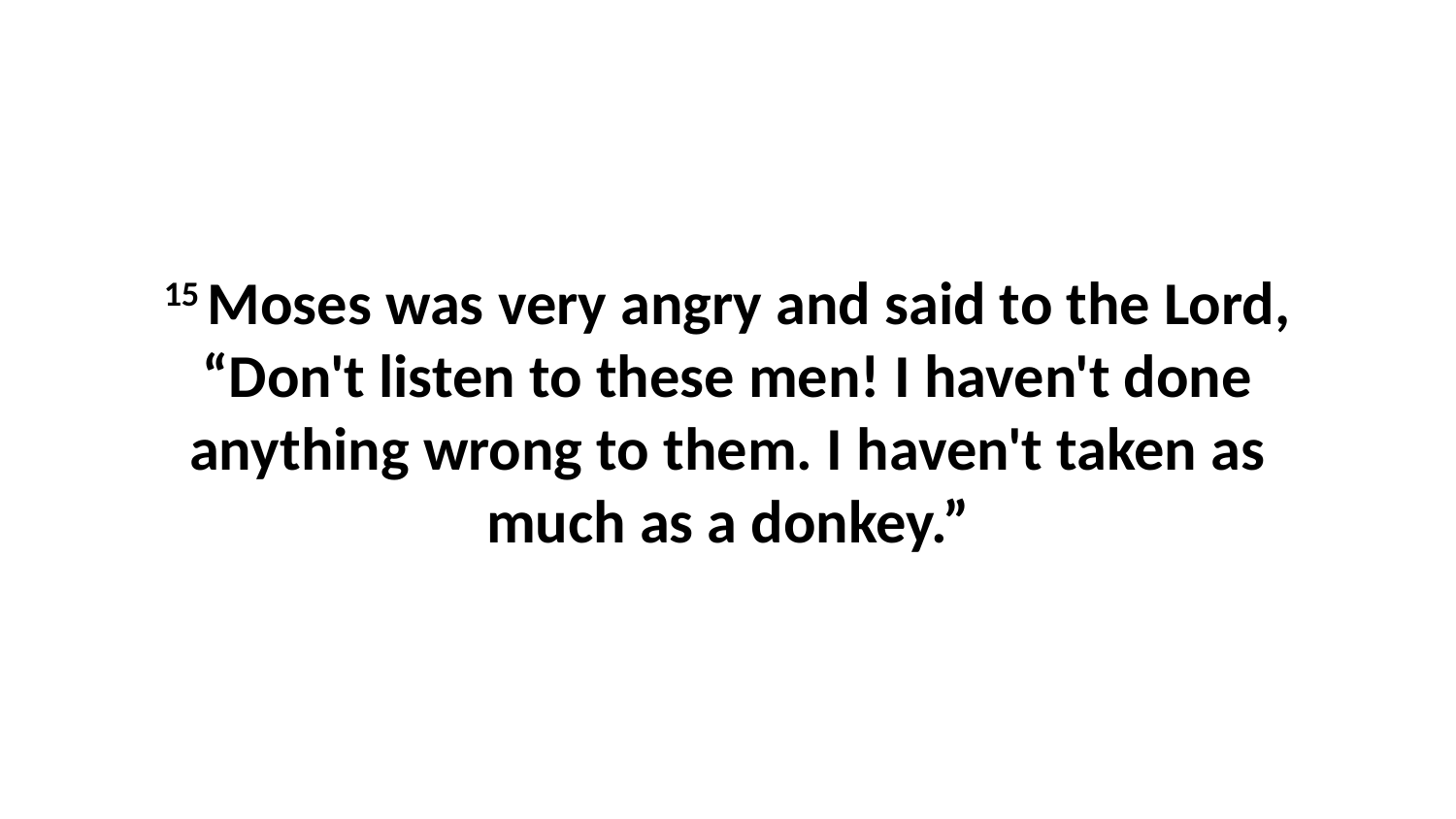

15 Moses was very angry and said to the Lord, “Don't listen to these men! I haven't done anything wrong to them. I haven't taken as much as a donkey.”